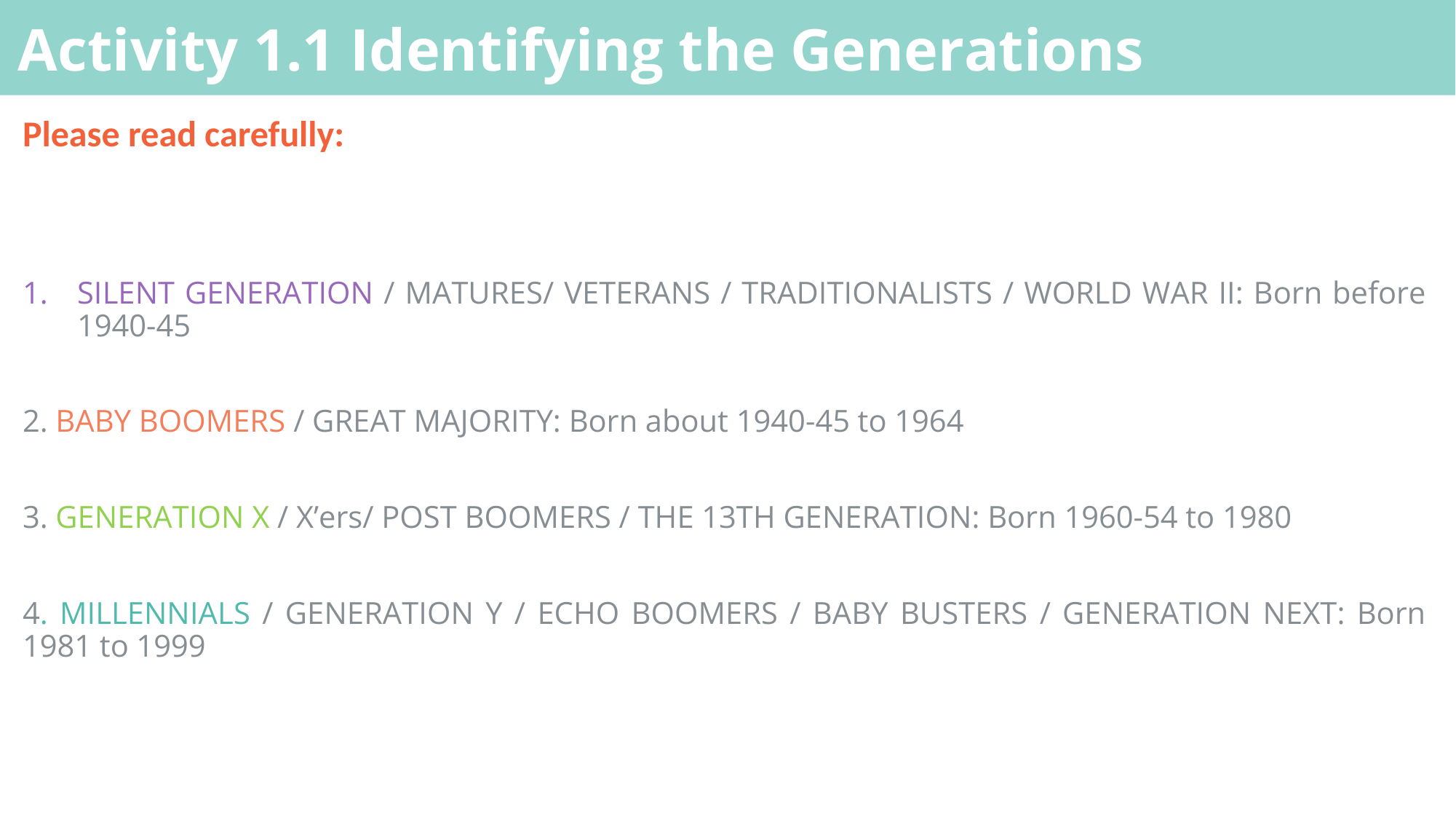

# Activity 1.1 Identifying the Generations
Please read carefully:
SILENT GENERATION / MATURES/ VETERANS / TRADITIONALISTS / WORLD WAR II: Born before 1940-45

2. BABY BOOMERS / GREAT MAJORITY: Born about 1940-45 to 1964

3. GENERATION X / X’ers/ POST BOOMERS / THE 13TH GENERATION: Born 1960-54 to 1980

4. MILLENNIALS / GENERATION Y / ECHO BOOMERS / BABY BUSTERS / GENERATION NEXT: Born 1981 to 1999